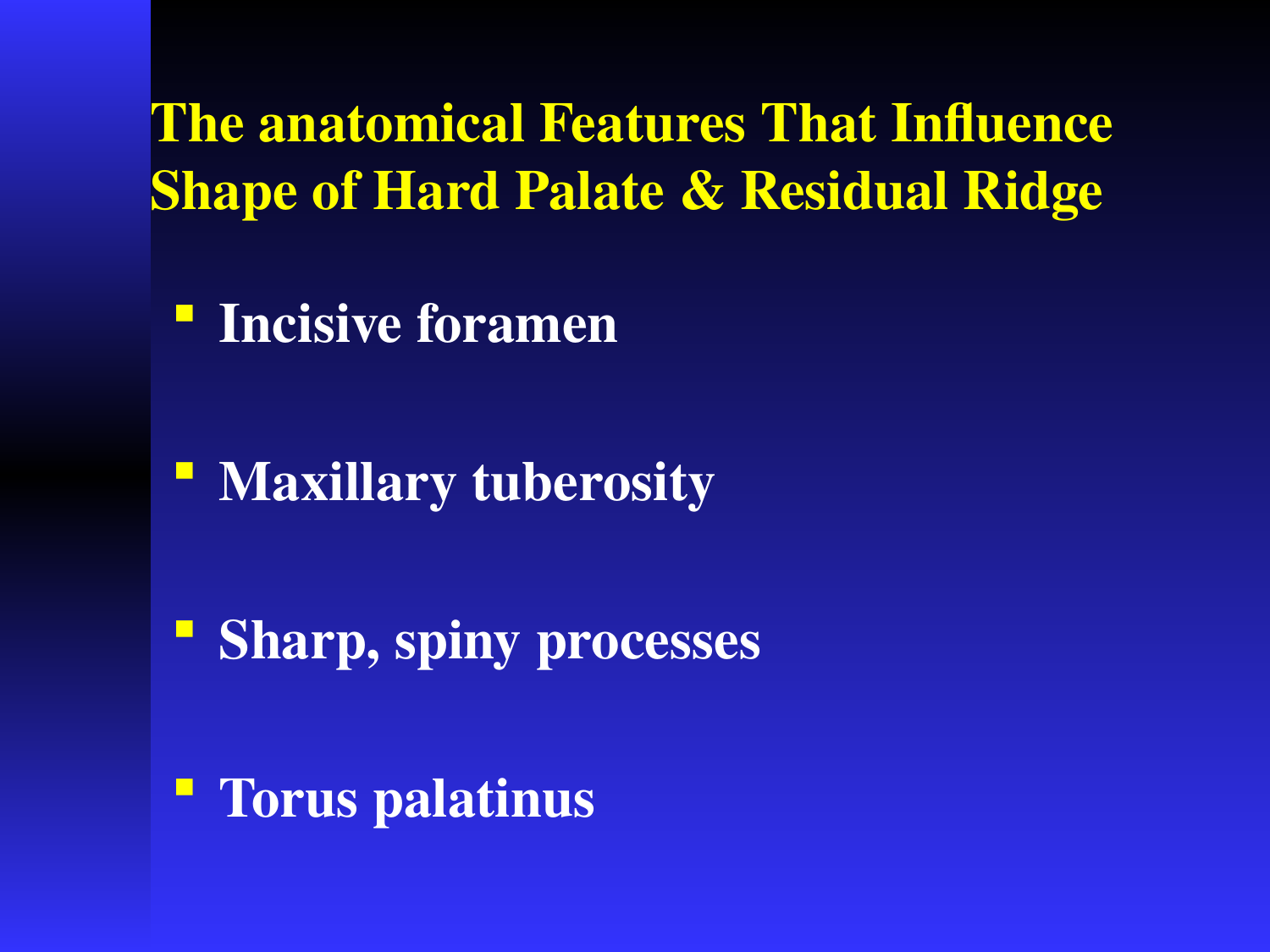

# The anatomical Features That Influence Shape of Hard Palate & Residual Ridge

Incisive foramen

Maxillary tuberosity

Sharp, spiny processes

Torus palatinus